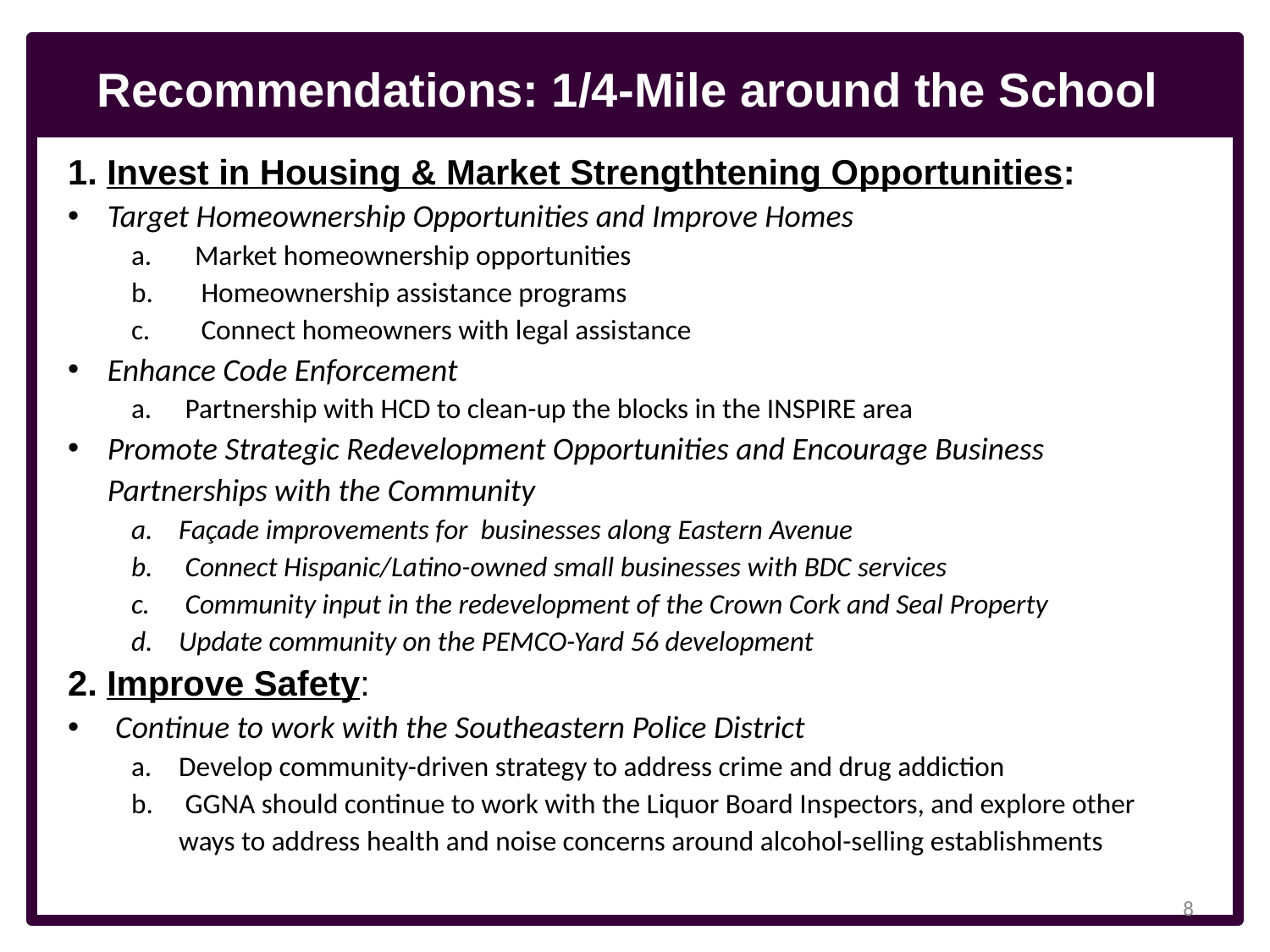

Recommendations: 1/4-Mile around the School

1. Invest in Housing & Market Strengthtening Opportunities:
Target Homeownership Opportunities and Improve Homes
Market homeownership opportunities
 Homeownership assistance programs
 Connect homeowners with legal assistance
Enhance Code Enforcement
 Partnership with HCD to clean-up the blocks in the INSPIRE area
Promote Strategic Redevelopment Opportunities and Encourage Business Partnerships with the Community
Façade improvements for  businesses along Eastern Avenue
 Connect Hispanic/Latino-owned small businesses with BDC services
 Community input in the redevelopment of the Crown Cork and Seal Property
Update community on the PEMCO-Yard 56 development
2. Improve Safety:
Continue to work with the Southeastern Police District
Develop community-driven strategy to address crime and drug addiction
 GGNA should continue to work with the Liquor Board Inspectors, and explore other ways to address health and noise concerns around alcohol-selling establishments

8